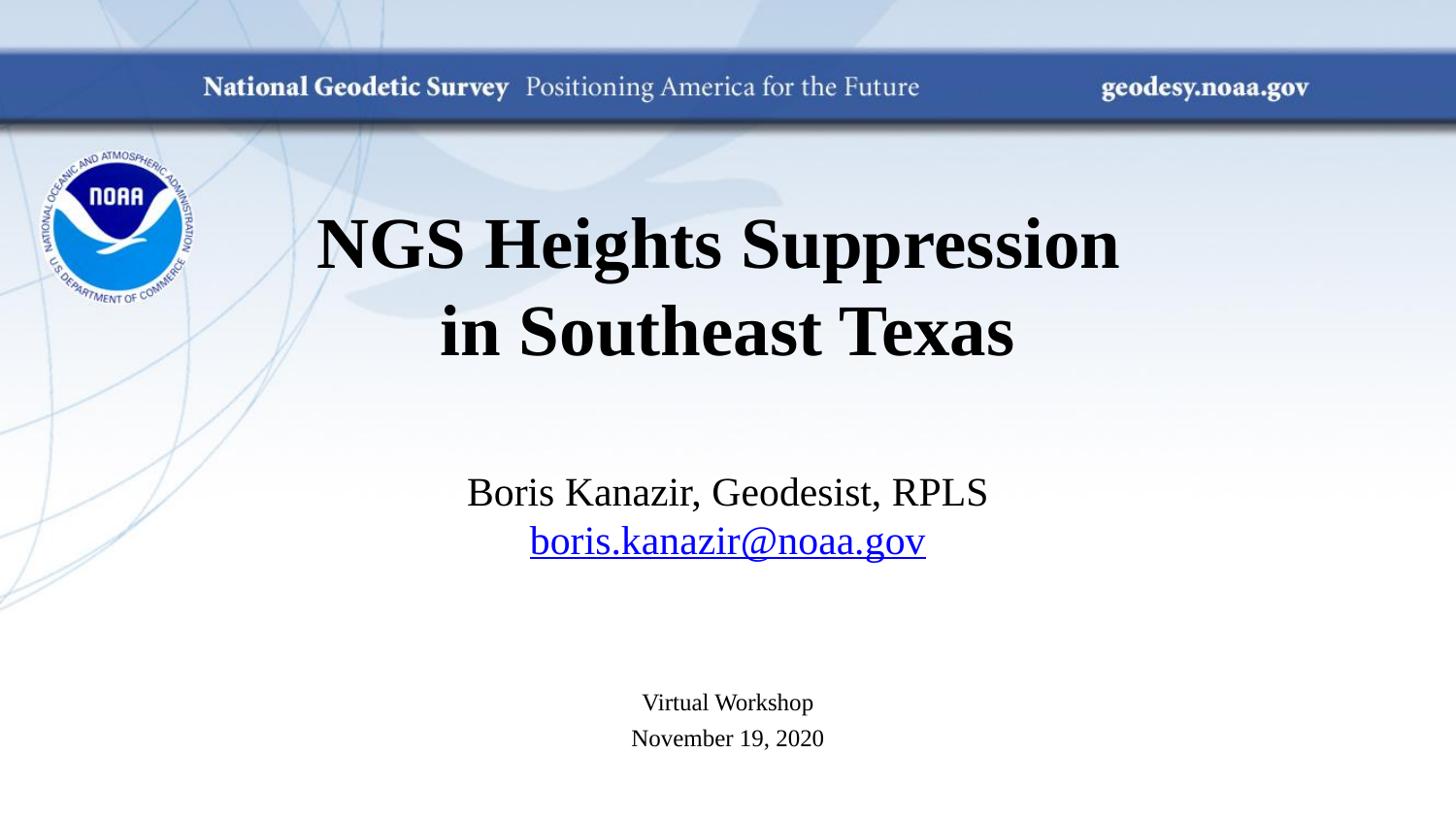

# NGS Heights Suppression in Southeast Texas

Boris Kanazir, Geodesist, RPLS
boris.kanazir@noaa.gov

Virtual Workshop
November 19, 2020